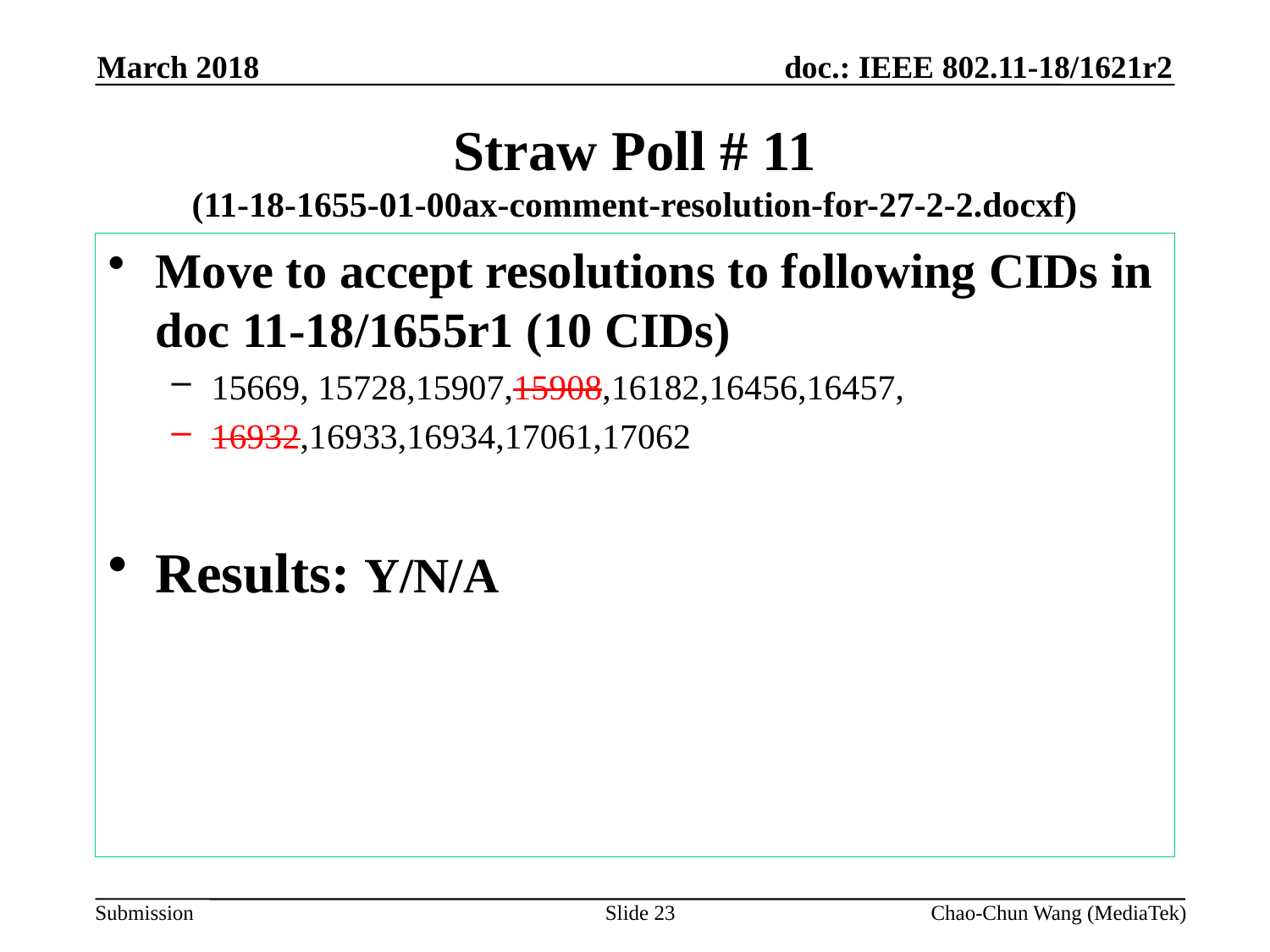

March 2018
# Straw Poll # 11 (11-18-1655-01-00ax-comment-resolution-for-27-2-2.docxf)
Move to accept resolutions to following CIDs in doc 11-18/1655r1 (10 CIDs)
15669, 15728,15907,15908,16182,16456,16457,
16932,16933,16934,17061,17062

Results: Y/N/A

Slide 23
Chao-Chun Wang (MediaTek)